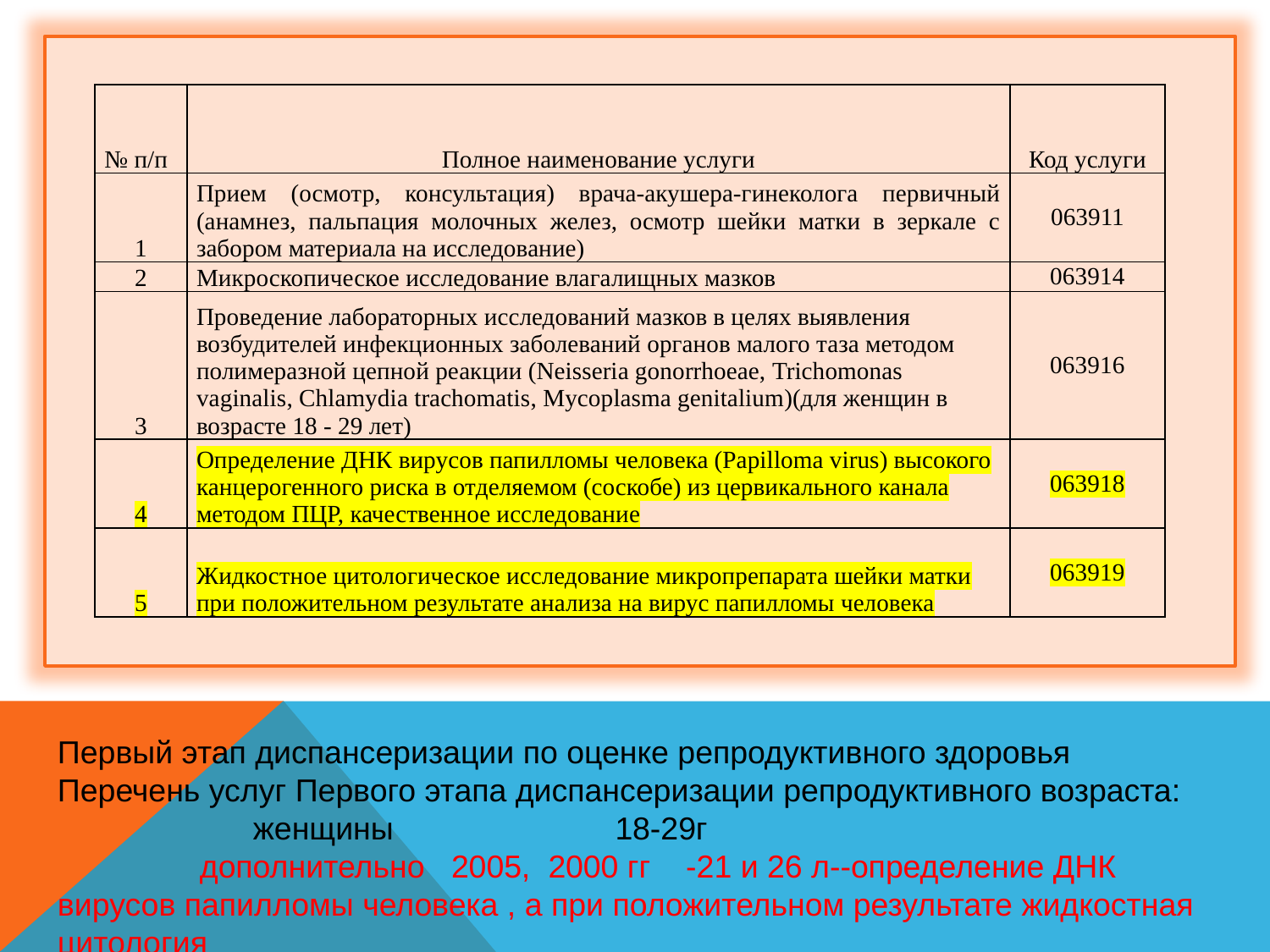

| № п/п | Полное наименование услуги | Код услуги |
| --- | --- | --- |
| 1 | Прием (осмотр, консультация) врача-акушера-гинеколога первичный (анамнез, пальпация молочных желез, осмотр шейки матки в зеркале с забором материала на исследование) | 063911 |
| 2 | Микроскопическое исследование влагалищных мазков | 063914 |
| 3 | Проведение лабораторных исследований мазков в целях выявления возбудителей инфекционных заболеваний органов малого таза методом полимеразной цепной реакции (Neisseria gonorrhoeae, Trichomonas vaginalis, Chlamydia trachomatis, Mycoplasma genitalium)(для женщин в возрасте 18 - 29 лет) | 063916 |
| 4 | Определение ДНК вирусов папилломы человека (Papilloma virus) высокого канцерогенного риска в отделяемом (соскобе) из цервикального канала методом ПЦР, качественное исследование | 063918 |
| 5 | Жидкостное цитологическое исследование микропрепарата шейки матки при положительном результате анализа на вирус папилломы человека | 063919 |
Первый этап диспансеризации по оценке репродуктивного здоровья
Перечень услуг Первого этапа диспансеризации репродуктивного возраста:
                      женщины                         18-29г
                дополнительно   2005,  2000 гг    -21 и 26 л--определение ДНК вирусов папилломы человека , а при положительном результате жидкостная цитология